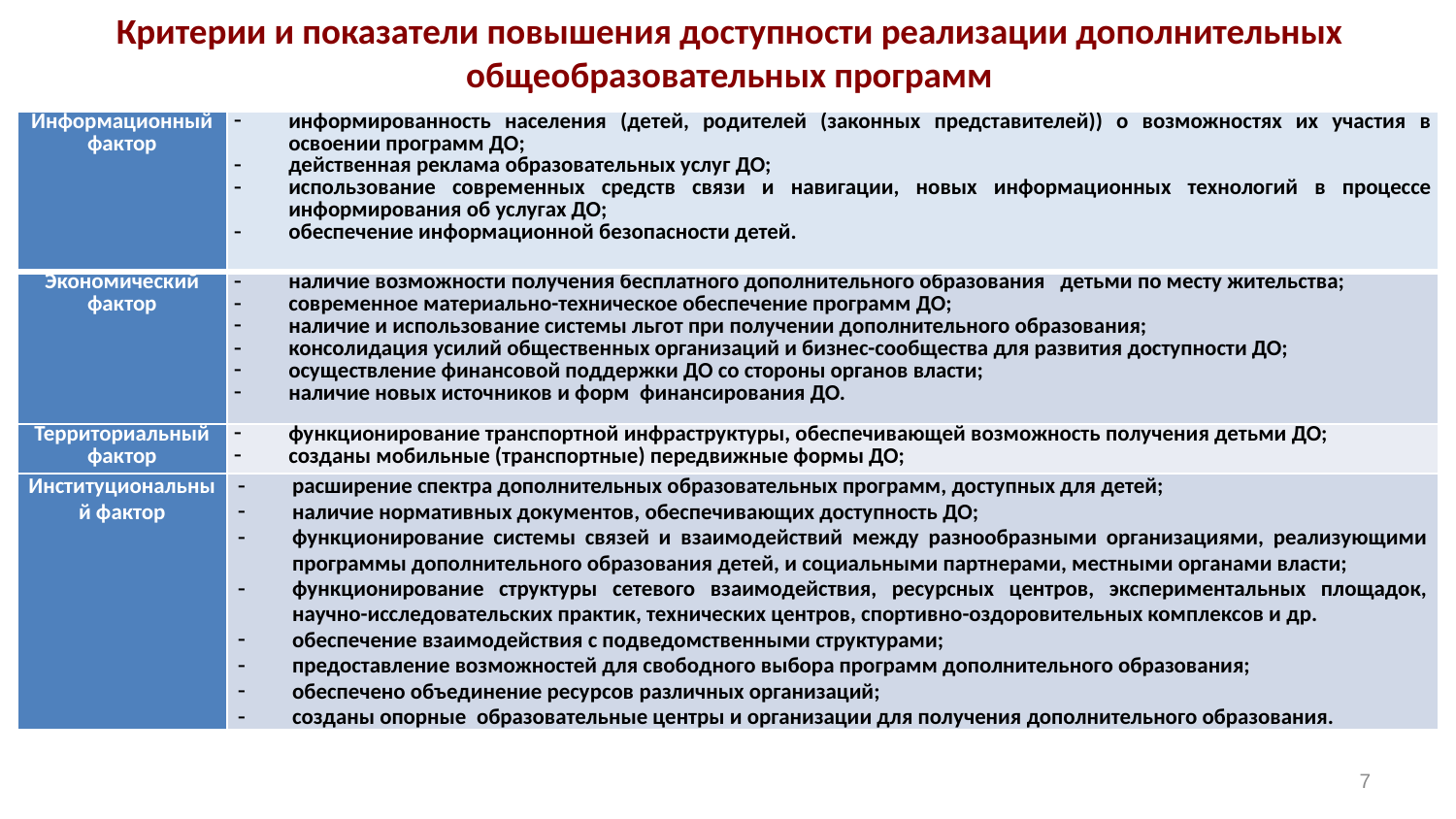

# Критерии и показатели повышения доступности реализации дополнительных общеобразовательных программ
| Информационный фактор | информированность населения (детей, родителей (законных представителей)) о возможностях их участия в освоении программ ДО; действенная реклама образовательных услуг ДО; использование современных средств связи и навигации, новых информационных технологий в процессе информирования об услугах ДО; обеспечение информационной безопасности детей. |
| --- | --- |
| Экономический фактор | наличие возможности получения бесплатного дополнительного образования детьми по месту жительства; современное материально-техническое обеспечение программ ДО; наличие и использование системы льгот при получении дополнительного образования; консолидация усилий общественных организаций и бизнес-сообщества для развития доступности ДО; осуществление финансовой поддержки ДО со стороны органов власти; наличие новых источников и форм финансирования ДО. |
| Территориальный фактор | функционирование транспортной инфраструктуры, обеспечивающей возможность получения детьми ДО; созданы мобильные (транспортные) передвижные формы ДО; |
| Институциональный фактор | расширение спектра дополнительных образовательных программ, доступных для детей; наличие нормативных документов, обеспечивающих доступность ДО; функционирование системы связей и взаимодействий между разнообразными организациями, реализующими программы дополнительного образования детей, и социальными партнерами, местными органами власти; функционирование структуры сетевого взаимодействия, ресурсных центров, экспериментальных площадок, научно-исследовательских практик, технических центров, спортивно-оздоровительных комплексов и др. обеспечение взаимодействия с подведомственными структурами; предоставление возможностей для свободного выбора программ дополнительного образования; обеспечено объединение ресурсов различных организаций; созданы опорные образовательные центры и организации для получения дополнительного образования. |
7